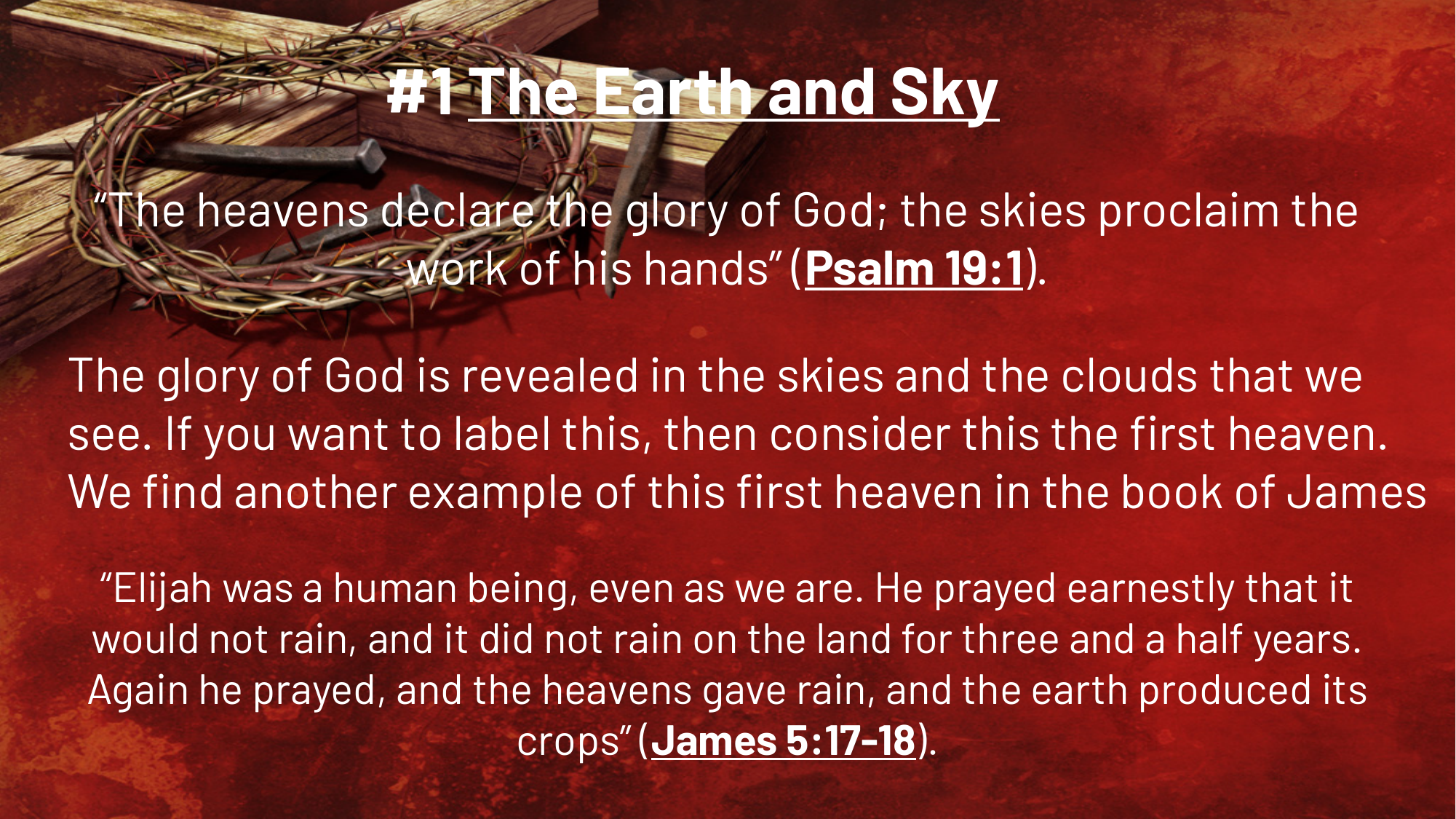

#1 The Earth and Sky
“The heavens declare the glory of God; the skies proclaim the work of his hands” (Psalm 19:1).
The glory of God is revealed in the skies and the clouds that we see. If you want to label this, then consider this the first heaven. We find another example of this first heaven in the book of James
“Elijah was a human being, even as we are. He prayed earnestly that it would not rain, and it did not rain on the land for three and a half years. Again he prayed, and the heavens gave rain, and the earth produced its crops” (James 5:17-18).